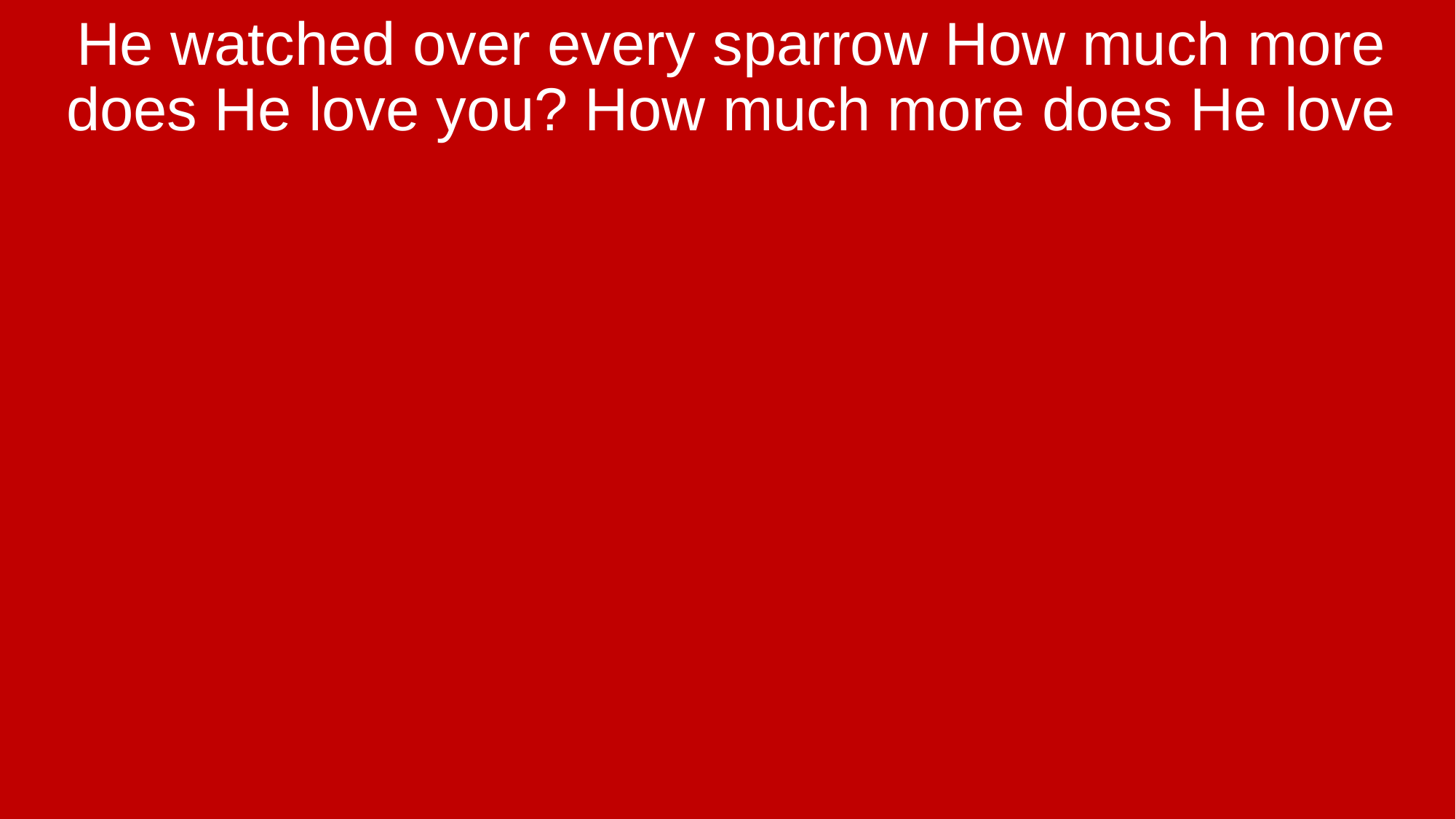

He watched over every sparrow How much more does He love you? How much more does He love